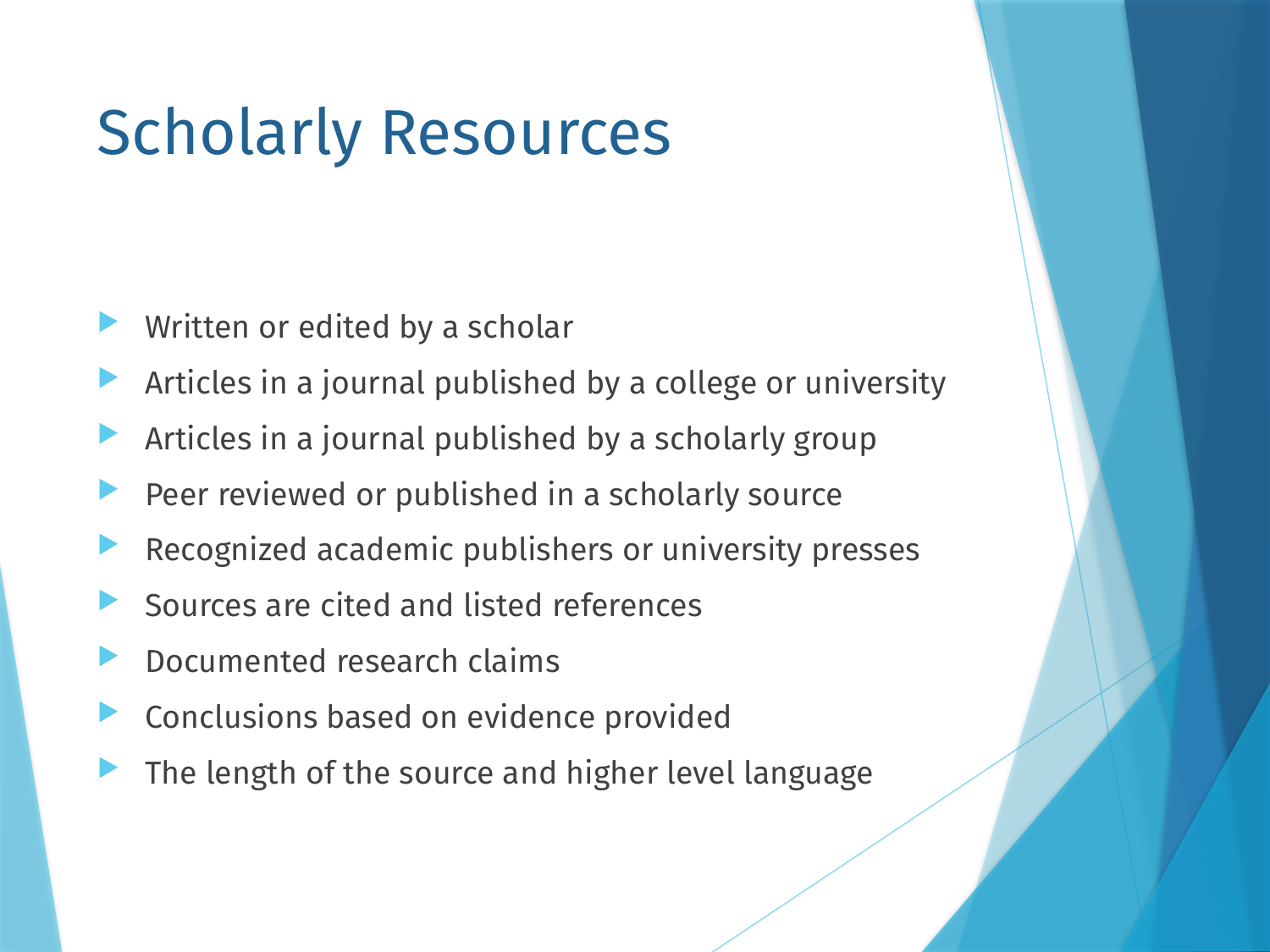

# Scholarly Resources
Written or edited by a scholar
Articles in a journal published by a college or university
Articles in a journal published by a scholarly group
Peer reviewed or published in a scholarly source
Recognized academic publishers or university presses
Sources are cited and listed references
Documented research claims
Conclusions based on evidence provided
The length of the source and higher level language